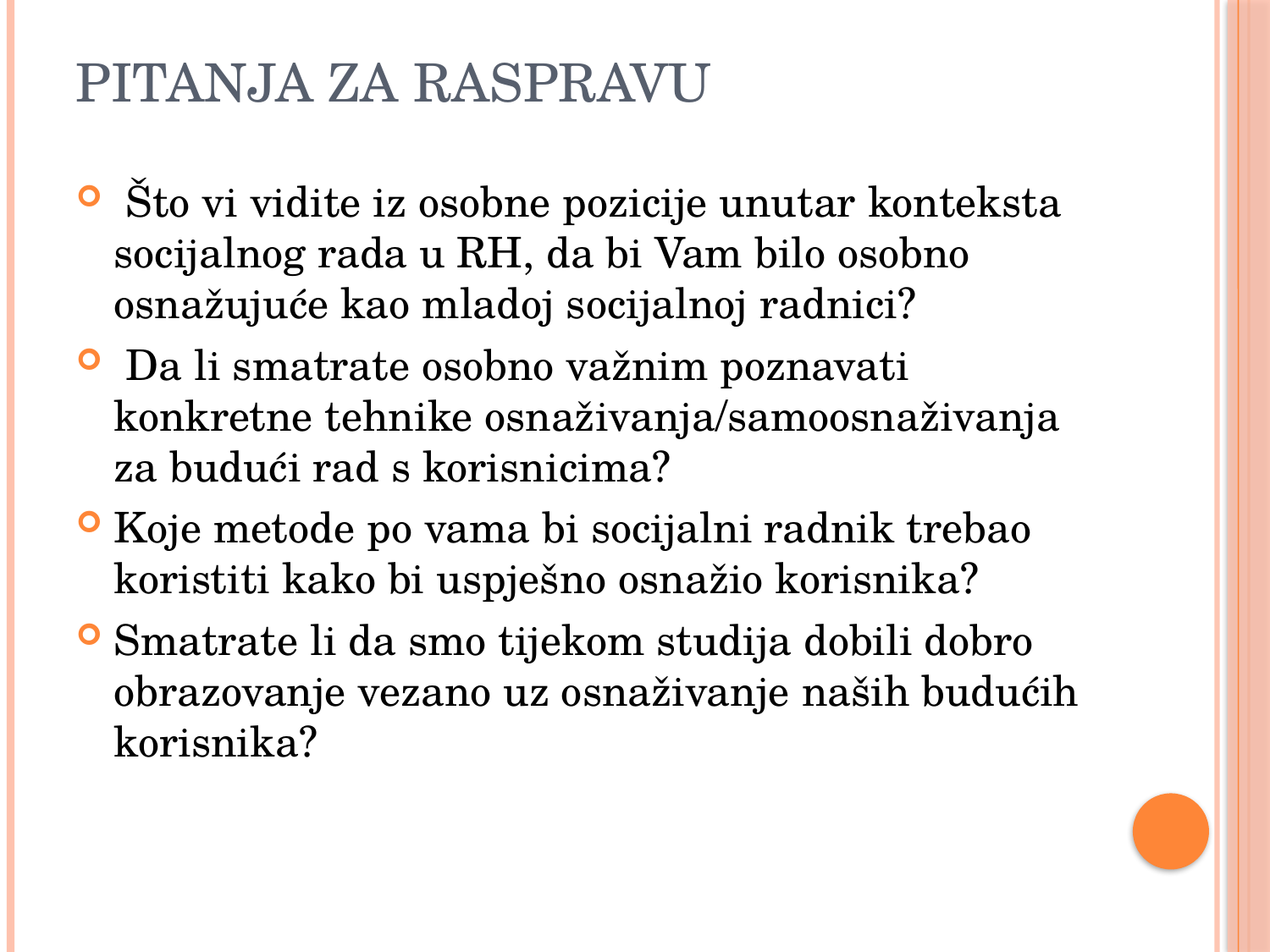

# Pitanja za raspravu
 Što vi vidite iz osobne pozicije unutar konteksta socijalnog rada u RH, da bi Vam bilo osobno osnažujuće kao mladoj socijalnoj radnici?
 Da li smatrate osobno važnim poznavati konkretne tehnike osnaživanja/samoosnaživanja za budući rad s korisnicima?
Koje metode po vama bi socijalni radnik trebao koristiti kako bi uspješno osnažio korisnika?
Smatrate li da smo tijekom studija dobili dobro obrazovanje vezano uz osnaživanje naših budućih korisnika?